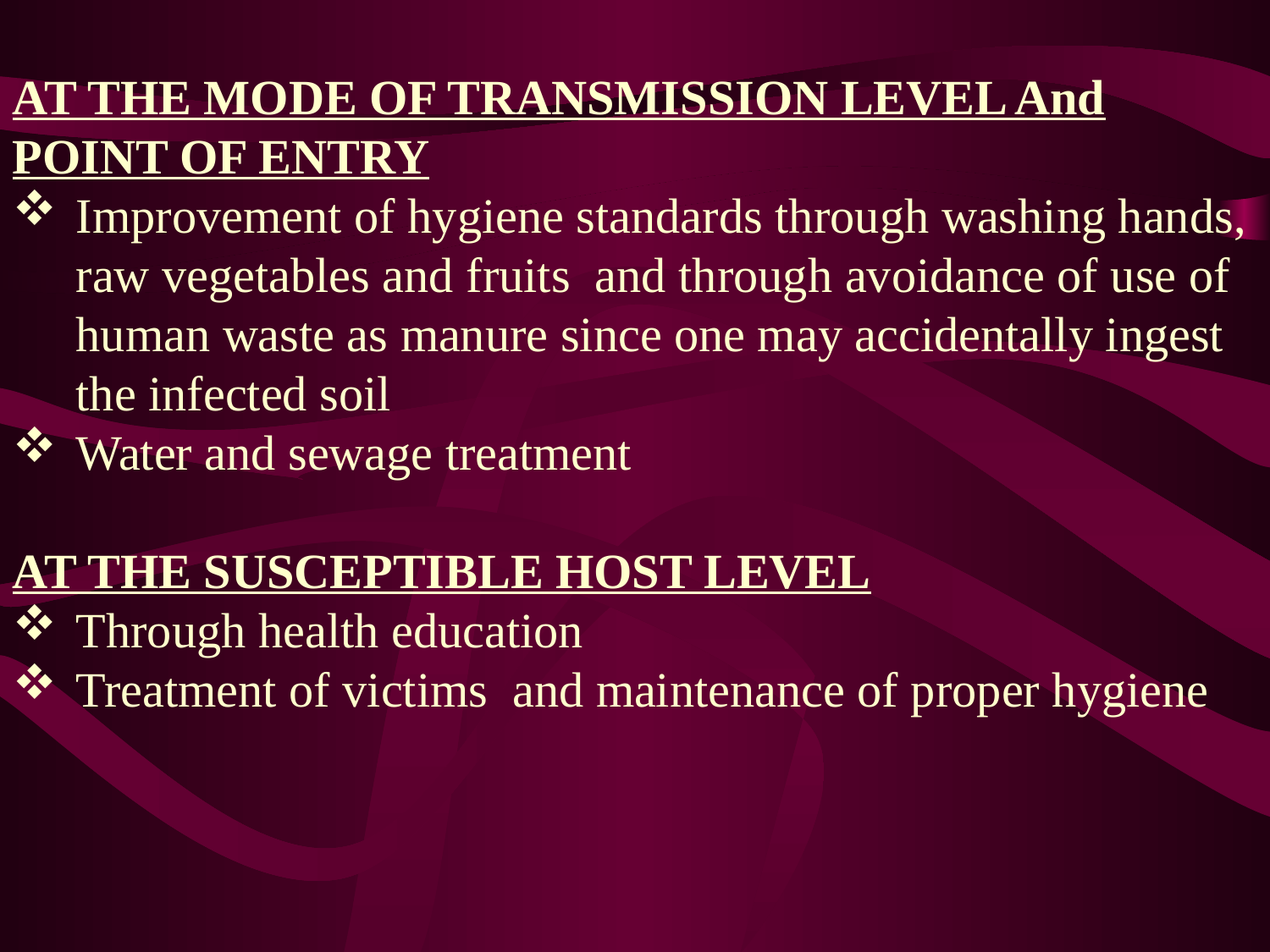

AT THE MODE OF TRANSMISSION LEVEL And POINT OF ENTRY
Improvement of hygiene standards through washing hands, raw vegetables and fruits  and through avoidance of use of human waste as manure since one may accidentally ingest the infected soil
Water and sewage treatment

AT THE SUSCEPTIBLE HOST LEVEL
Through health education
Treatment of victims  and maintenance of proper hygiene